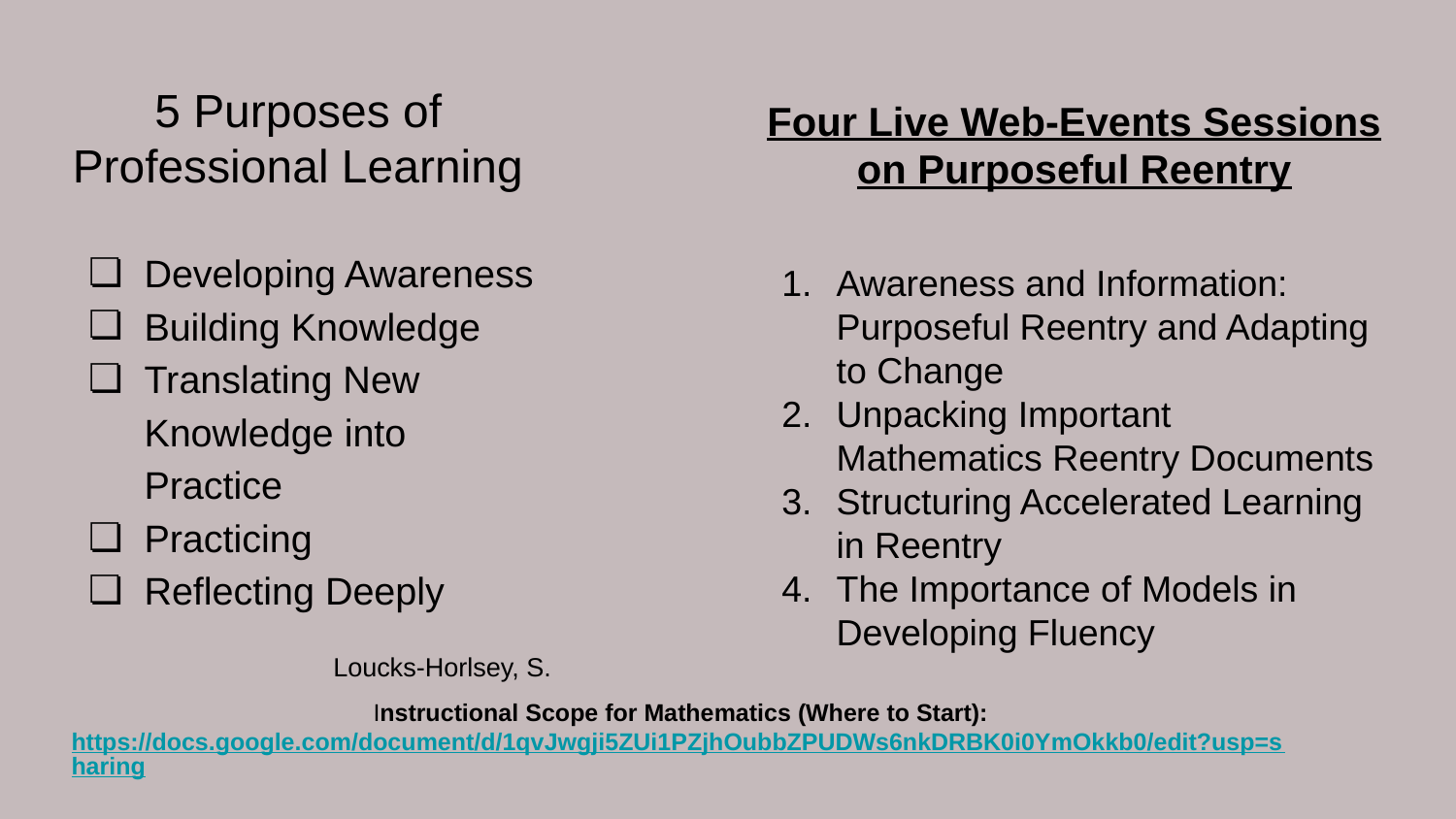

5 Purposes of Professional Learning
Four Live Web-Events Sessions on Purposeful Reentry

Awareness and Information: Purposeful Reentry and Adapting to Change
Unpacking Important Mathematics Reentry Documents
Structuring Accelerated Learning in Reentry
The Importance of Models in Developing Fluency

Developing Awareness
Building Knowledge
Translating New Knowledge into Practice
Practicing
Reflecting Deeply
Loucks-Horlsey, S.
Instructional Scope for Mathematics (Where to Start):
https://docs.google.com/document/d/1qvJwgji5ZUi1PZjhOubbZPUDWs6nkDRBK0i0YmOkkb0/edit?usp=sharing